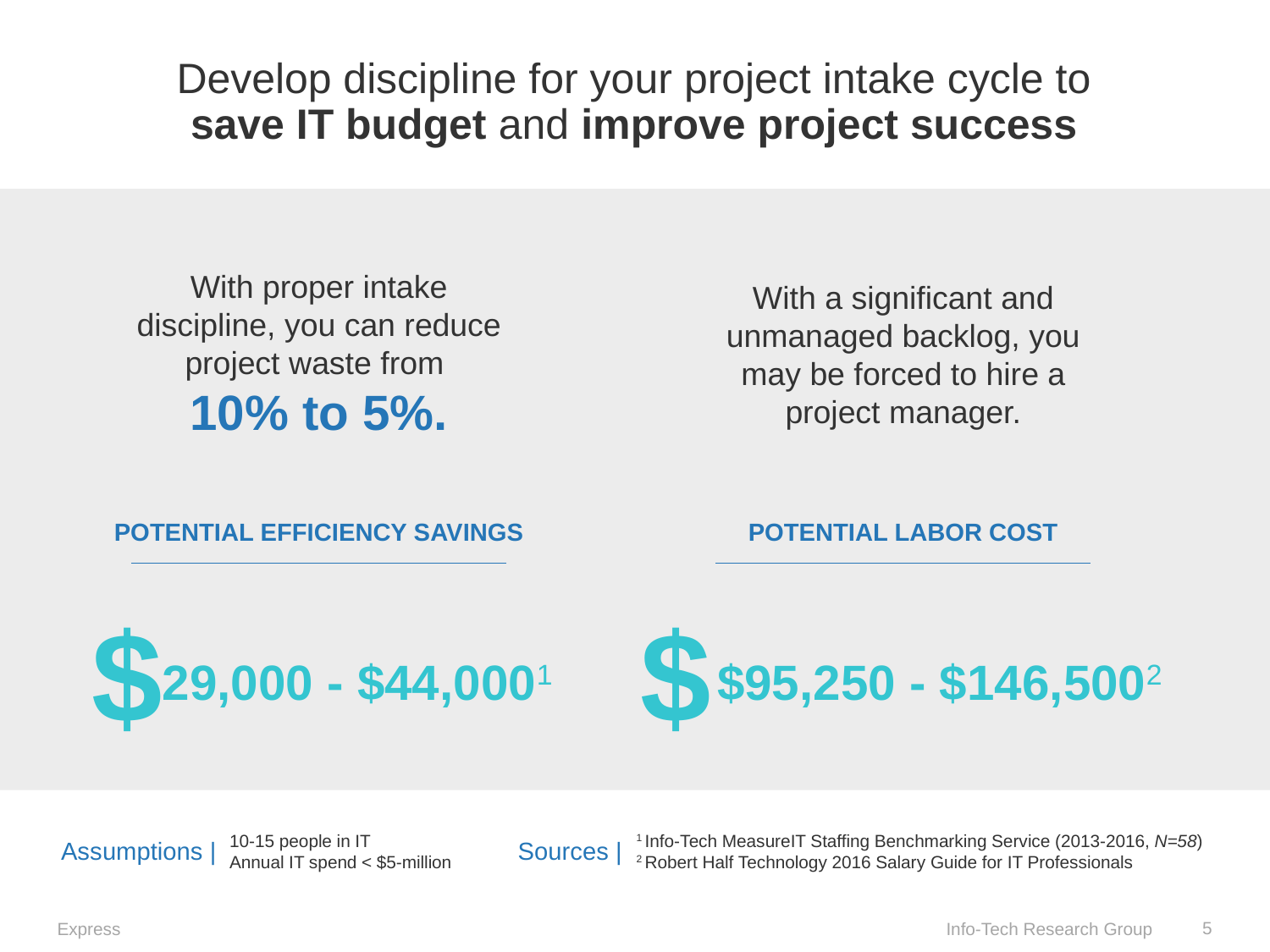

# Develop discipline for your project intake cycle to save IT budget and improve project success

With proper intake discipline, you can reduce project waste from
10% to 5%.
With a significant and unmanaged backlog, you may be forced to hire a project manager.
POTENTIAL EFFICIENCY SAVINGS
POTENTIAL LABOR COST
$
29,000 - $44,0001
$
$95,250 - $146,5002
10-15 people in IT
Annual IT spend < $5-million
1 Info-Tech MeasureIT Staffing Benchmarking Service (2013-2016, N=58)
2 Robert Half Technology 2016 Salary Guide for IT Professionals
Assumptions |
Sources |